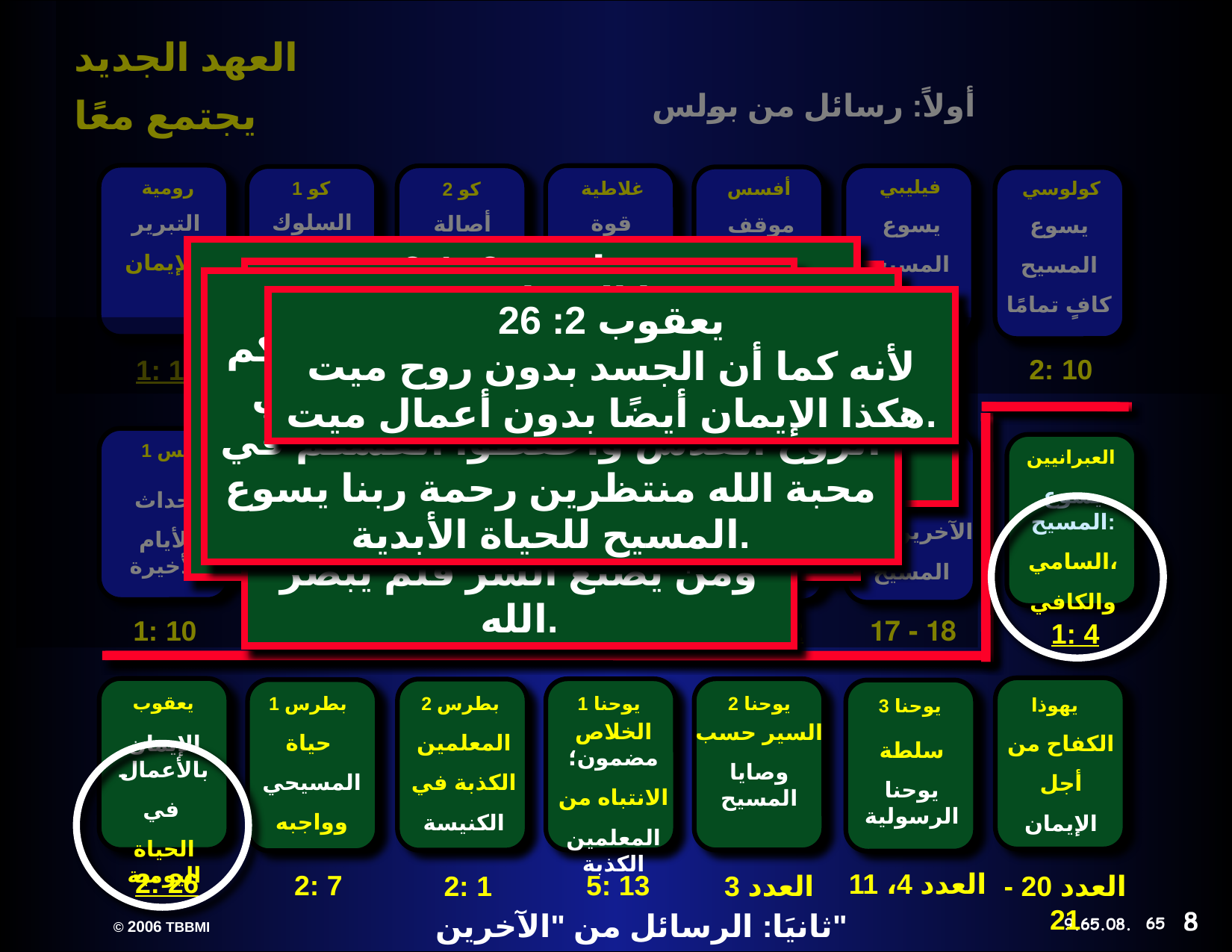

أولاً: رسائل من بولس

رومية
التبرير
بالإيمان
1: 17

غلاطية
قوة
النعمة
3: 2

2 كو
أصالة رسولية
بولس
12: 9

فيليبي
يسوع
المسيح
فرحنا
4: 4

1 كو
السلوك المسيحي
في
الكنيسة
1: 2

أفسس
 موقف
ومسيرة
المؤمن
1: 3

كولوسي
يسوع
المسيح
كافٍ تمامًا
2: 10
2 بطرس 2: 1
ولكن كان أيضًا في الشعب أنبياء كذبة كما سيكون فيكم أيضًا معلمون كذبة الذين يدسون بدع هلاك وإذ هم ينكرون الرب الذي اشتراهم يجلبون على أنفسهم هلاكًا سريعًا.
3 يوحنا العددان 4، 11
ليس لي فرح أعظم من هذا أن أسمع عن أولادي أنهم يسلكون بالحق. أيها الحبيب لا تتمثل بالشّر بل بالخير لأن من يصنع الخير هو من الله ومن يصنع الشر فلم يبصر الله.
1 بطرس 2: 7
فلكم أنتم الذين تؤمنون الكرامة وأما للذين لا يطيعون فالحجر الذي رفضه البناؤون هو قد صار رأس الزاوية.
يهوذا العددان 20- 21
وأما أنتم أيها الأحباء فابنوا أنفسكم على إيمانكم الأقدس مصلين في الروح القدس واحفظوا أنفسكم في محبة الله منتظرين رحمة ربنا يسوع المسيح للحياة الأبدية.
يعقوب 2: 26
لأنه كما أن الجسد بدون روح ميت هكذا الإيمان أيضًا بدون أعمال ميت.
عبرانيين 1: 4
صائرًا أعظم من الملائكة بمقدار ما ورث اسمًا أفضل منهم.
1 يوحنا 5: 13
كتبت هذا إليكم أنتم المؤمنين باسم ابن الله لكي تعلموا أن لكم حياة أبدية ولكي تؤمنوا باسم ابن الله.
2 يوحنا العدد 3
تكون معكم نعمة ورحمة وسلام من الله الآب ومن الرب يسوع المسيح ابن الآب بالحق والمحبة.

1 تيموثاوس
الترتيب
الصحيح
في الكنيسة
2: 8

2 تيموثاوس
حافظ على
الإنجيل؛
بشّر به
1: 13

1 تس
أحداث
الأيام الأخيرة
1: 10

2 تس
مجيء
يوم الرب
1: 6

تيطس
مؤهلات
الشيوخ
2: 1- 2

فليمون
قبول
الآخرين في
المسيح
17 - 18

العبرانيين
يسوع المسيح:
السامي،
والكافي
1: 4

يهوذا
الكفاح من
أجل
الإيمان
العدد 20 - 21

يعقوب
الإيمان بالأعمال
في
الحياة اليومية
2: 26

1 يوحنا
الخلاص مضمون؛
الانتباه من
المعلمين الكذبة
5: 13

2 يوحنا
السير حسب
وصايا المسيح
العدد 3

2 بطرس
المعلمين
الكذبة في
الكنيسة
2: 1

1 بطرس
حياة
المسيحي
وواجبه
2: 7

3 يوحنا
سلطة
يوحنا الرسولية
العدد 4، 11

8
ثانيَا: الرسائل من "الآخرين"
65